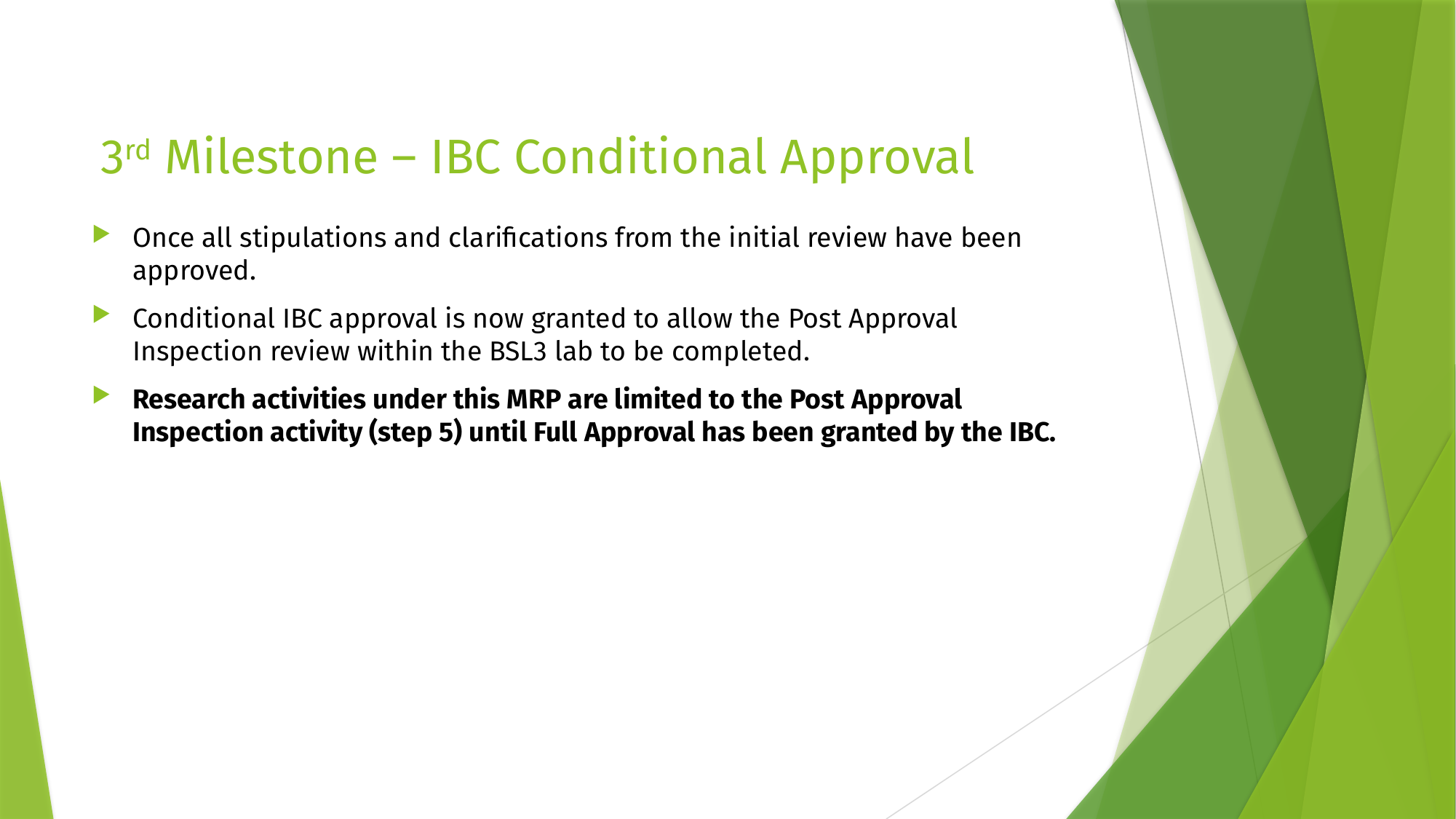

# 3rd Milestone – IBC Conditional Approval
Once all stipulations and clarifications from the initial review have been approved.
Conditional IBC approval is now granted to allow the Post Approval Inspection review within the BSL3 lab to be completed.
Research activities under this MRP are limited to the Post Approval Inspection activity (step 5) until Full Approval has been granted by the IBC.